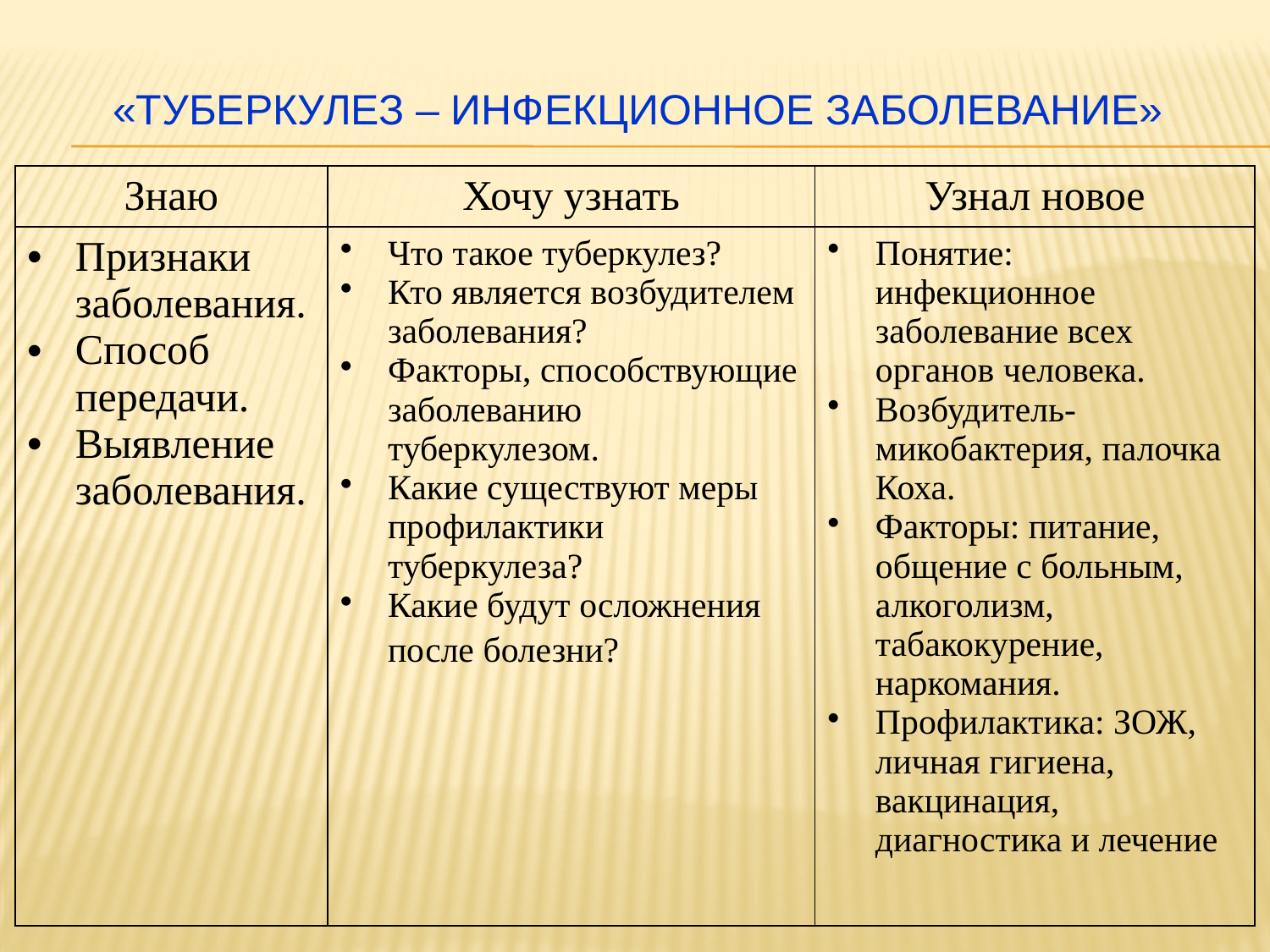

# «Туберкулез – инфекционное заболевание»
| Знаю | Хочу узнать | Узнал новое |
| --- | --- | --- |
| Признаки заболевания. Способ передачи. Выявление заболевания. | Что такое туберкулез? Кто является возбудителем заболевания? Факторы, способствующие заболеванию туберкулезом. Какие существуют меры профилактики туберкулеза? Какие будут осложнения после болезни? | Понятие: инфекционное заболевание всех органов человека. Возбудитель-микобактерия, палочка Коха. Факторы: питание, общение с больным, алкоголизм, табакокурение, наркомания. Профилактика: ЗОЖ, личная гигиена, вакцинация, диагностика и лечение |